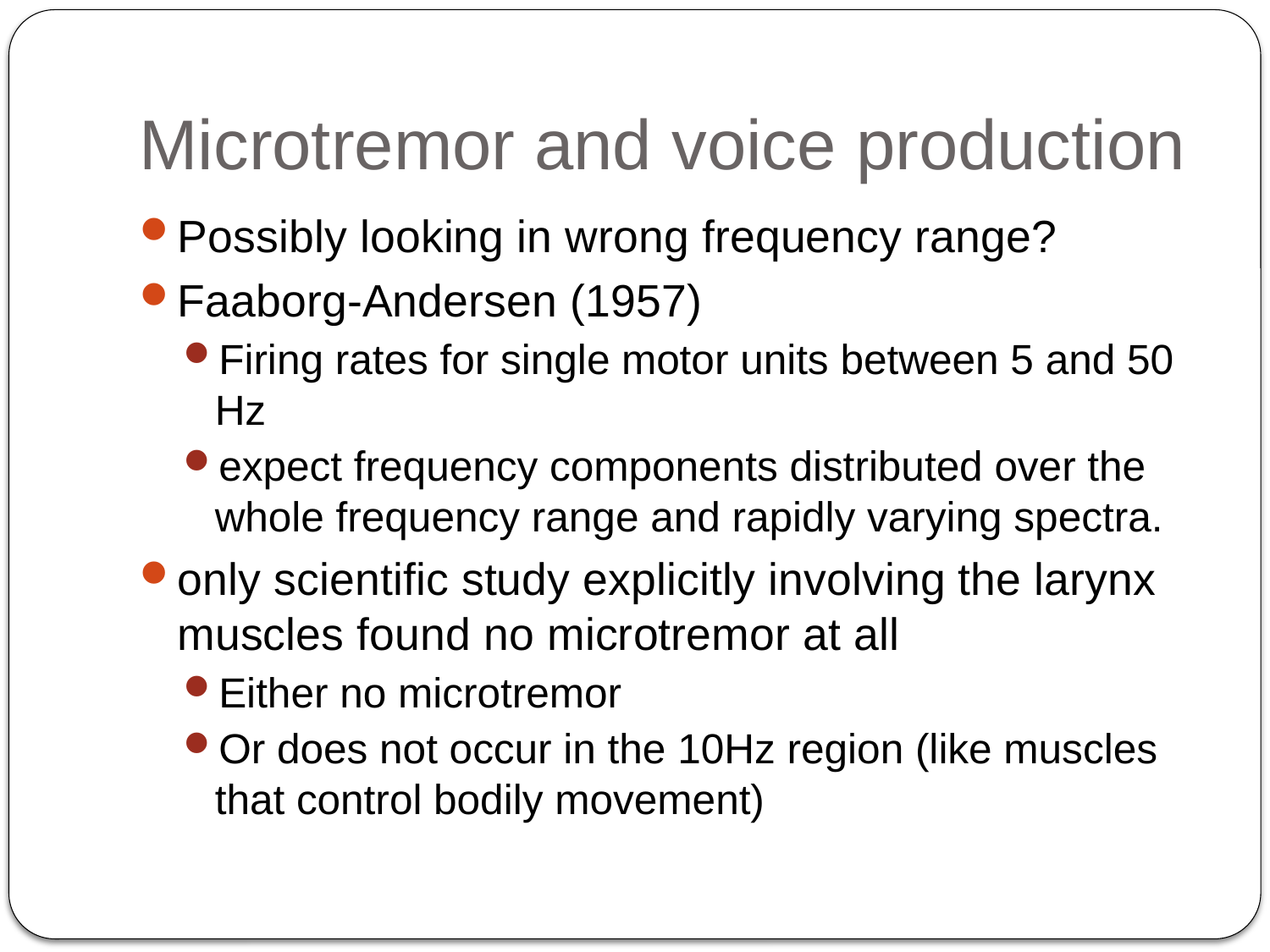

# Microtremor and voice production
Possibly looking in wrong frequency range?
Faaborg-Andersen (1957)
Firing rates for single motor units between 5 and 50 Hz
expect frequency components distributed over the whole frequency range and rapidly varying spectra.
only scientific study explicitly involving the larynx muscles found no microtremor at all
Either no microtremor
Or does not occur in the 10Hz region (like muscles that control bodily movement)